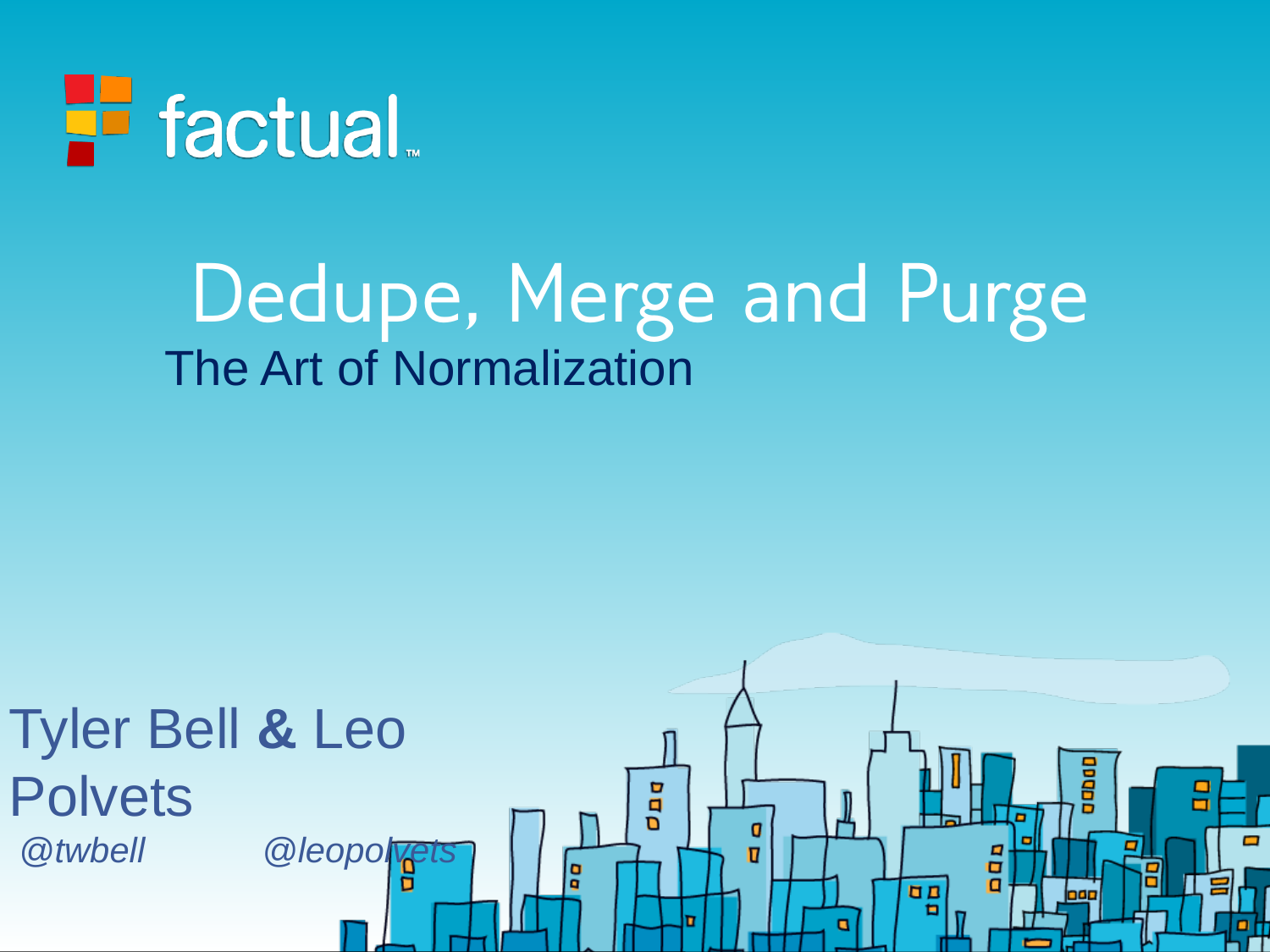

# Dedupe, Merge and Purge
The Art of Normalization
Tyler Bell & Leo Polvets
 @twbell            @leopolvets